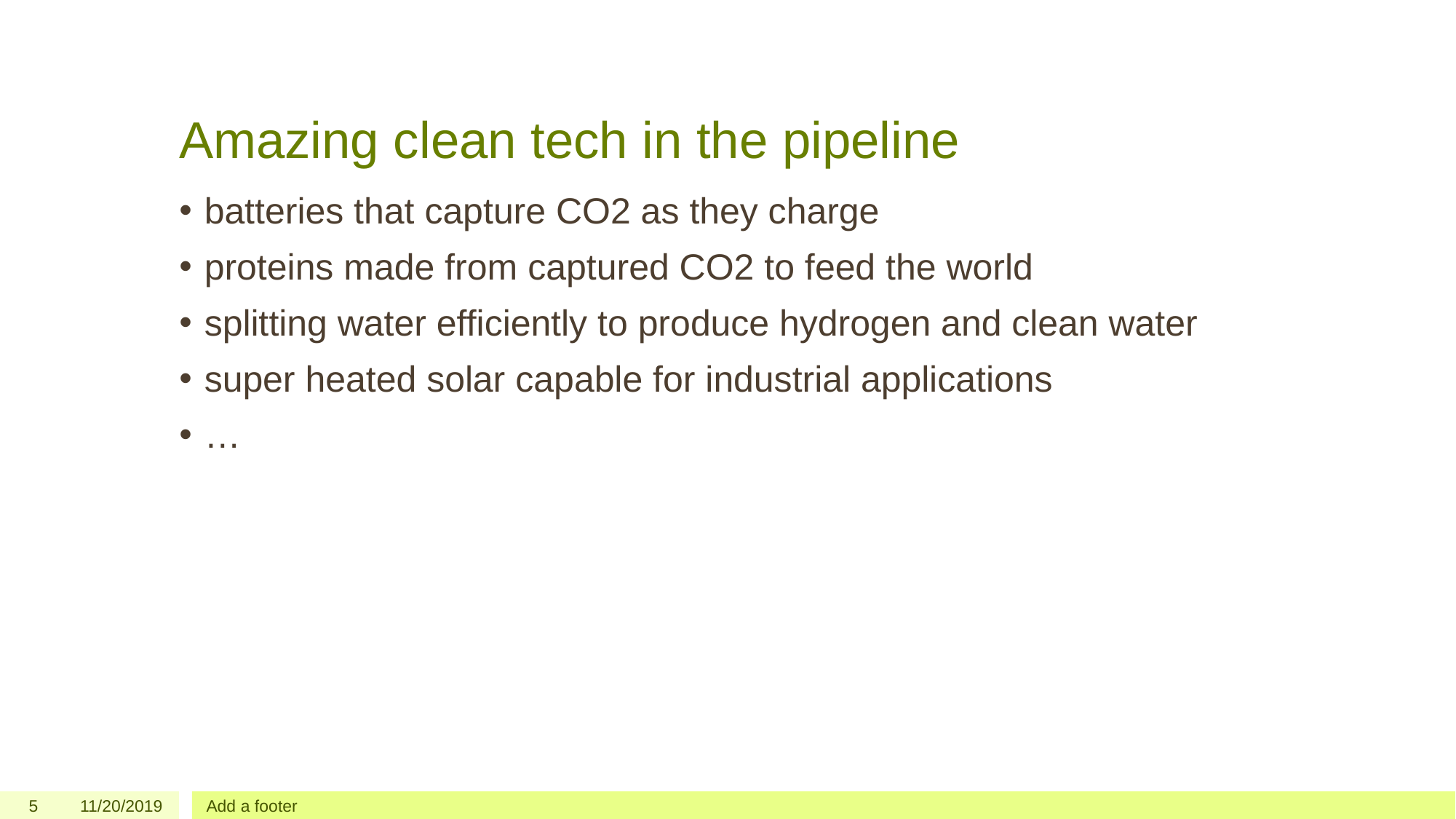

# Amazing clean tech in the pipeline
batteries that capture CO2 as they charge
proteins made from captured CO2 to feed the world
splitting water efficiently to produce hydrogen and clean water
super heated solar capable for industrial applications
…

5
11/20/2019
Add a footer